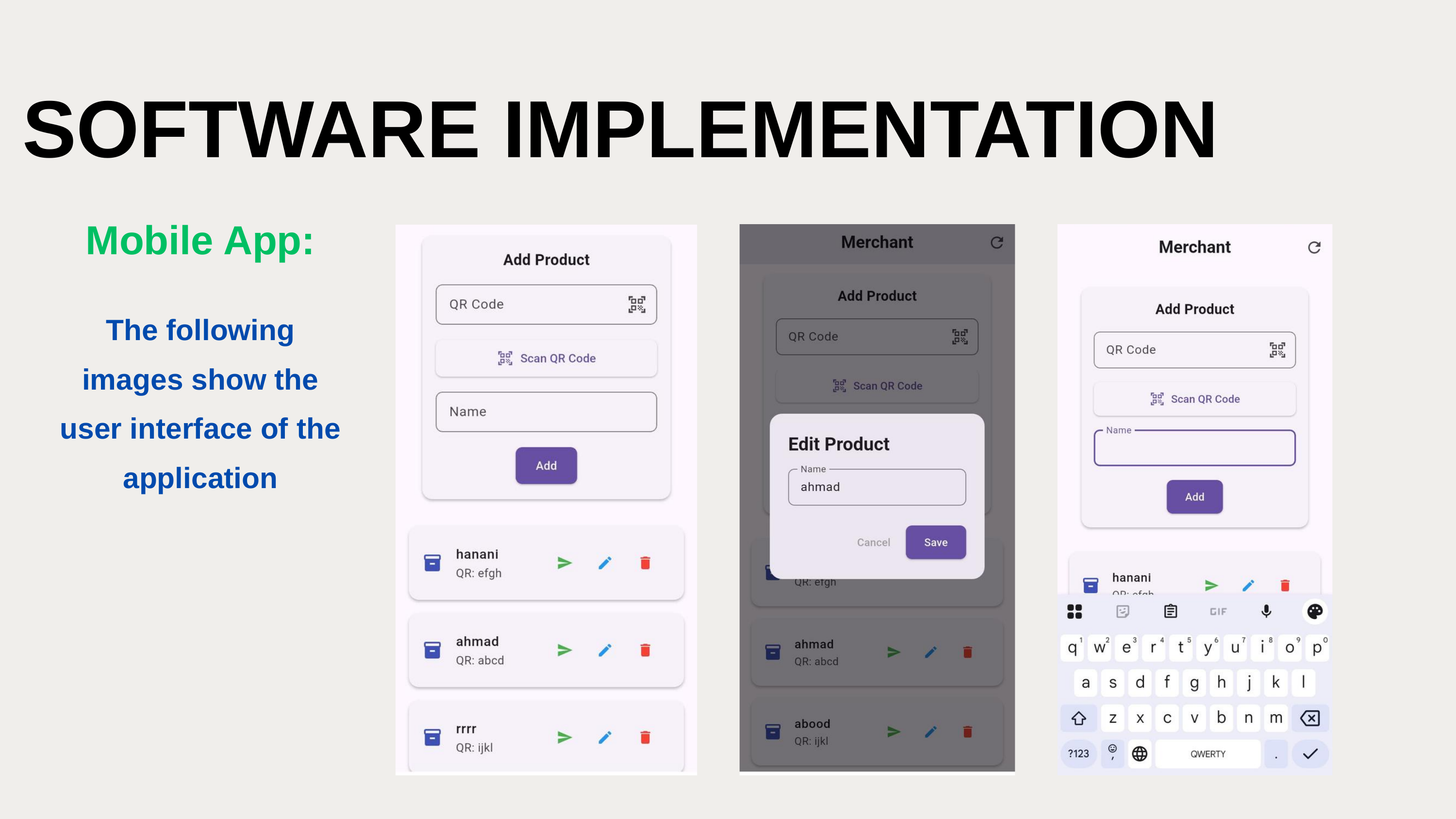

SOFTWARE IMPLEMENTATION
Mobile App:

The following images show the user interface of the application